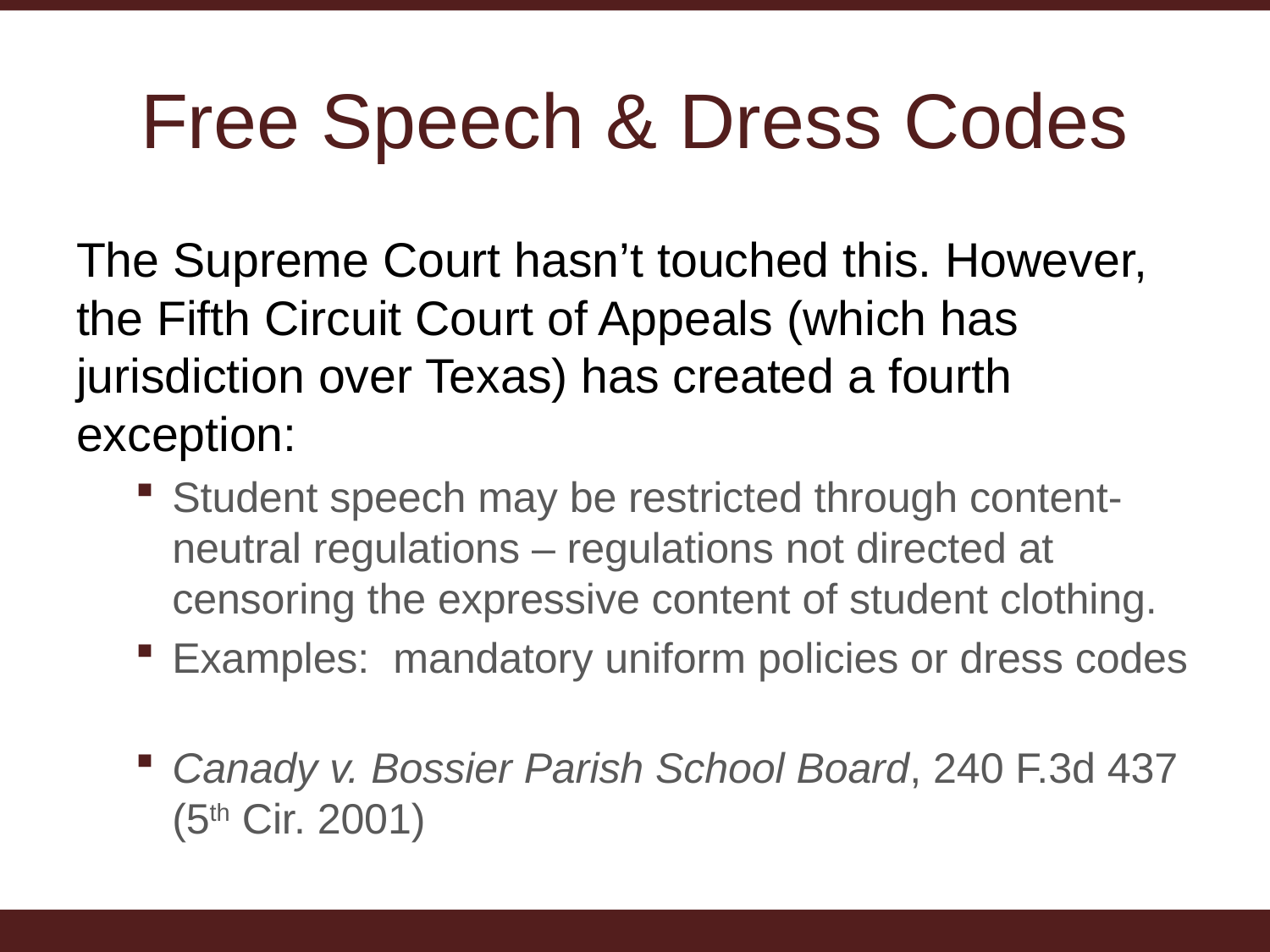

# Free Speech & Dress Codes
The Supreme Court hasn’t touched this. However, the Fifth Circuit Court of Appeals (which has jurisdiction over Texas) has created a fourth exception:
Student speech may be restricted through content-neutral regulations – regulations not directed at censoring the expressive content of student clothing.
Examples:  mandatory uniform policies or dress codes
Canady v. Bossier Parish School Board, 240 F.3d 437 (5th Cir. 2001)